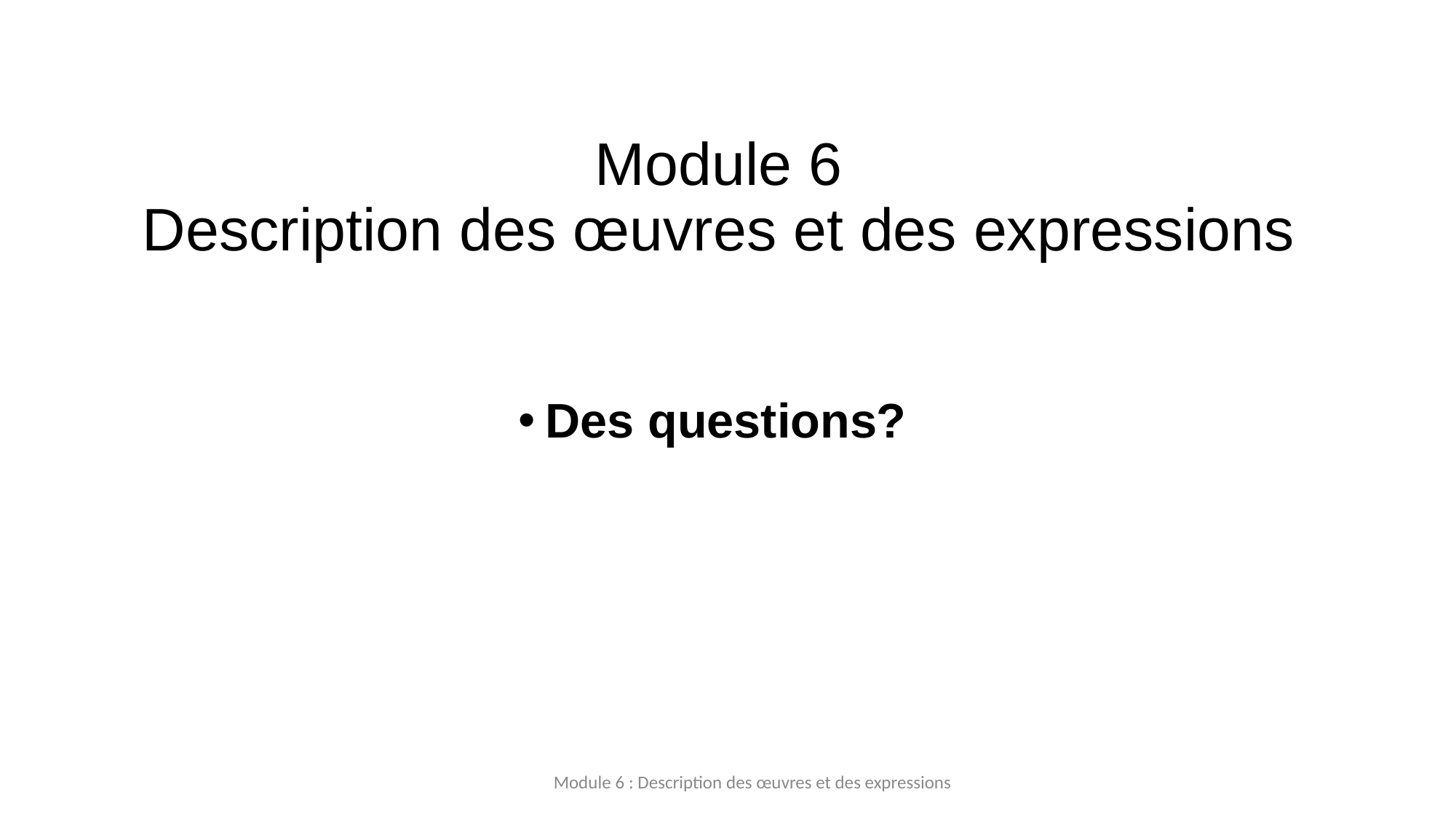

# Module 6 Description des œuvres et des expressions
Des questions?
Module 6 : Description des œuvres et des expressions